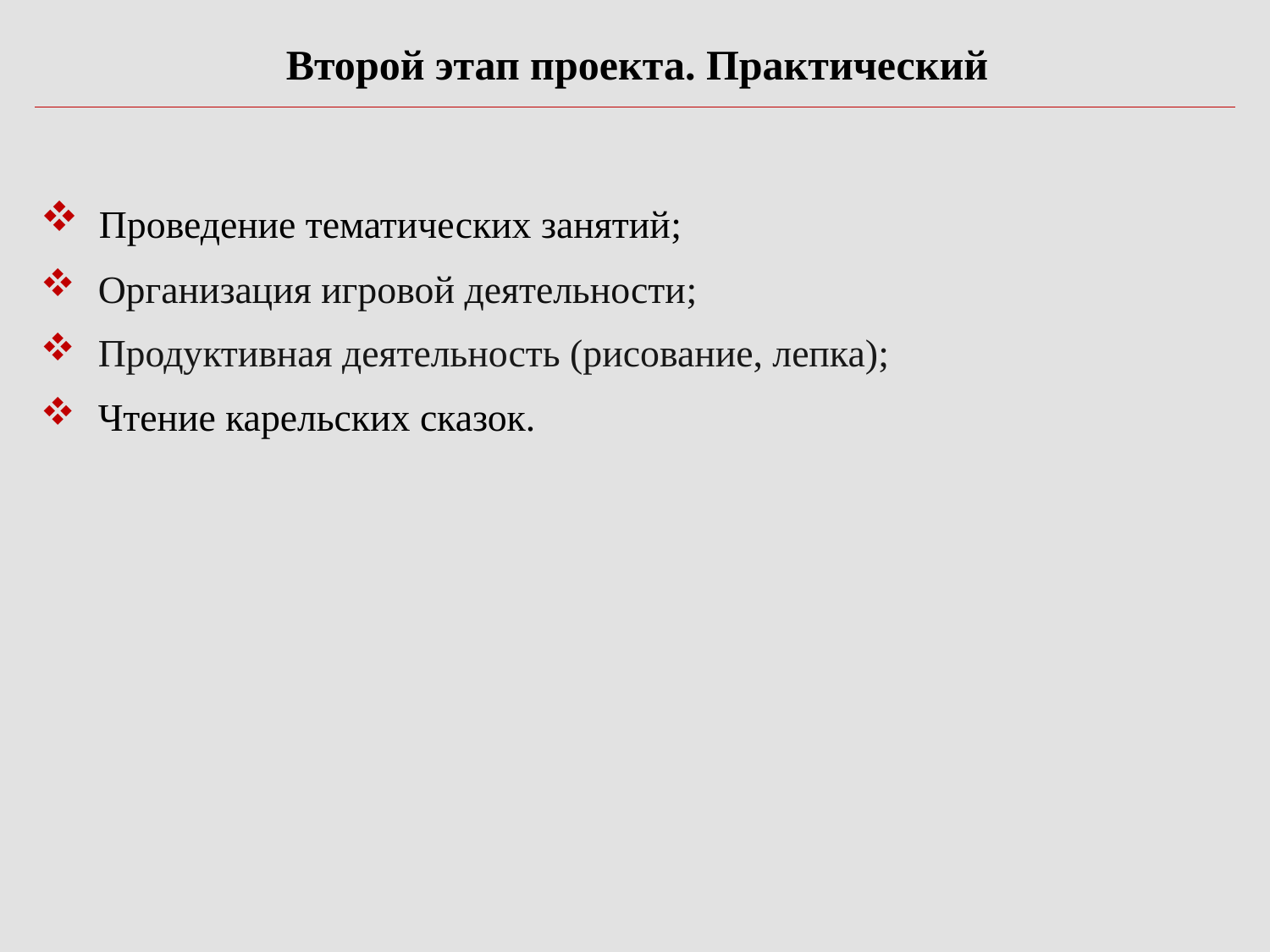

# Второй этап проекта. Практический
 Проведение тематических занятий;
 Организация игровой деятельности;
 Продуктивная деятельность (рисование, лепка);
 Чтение карельских сказок.